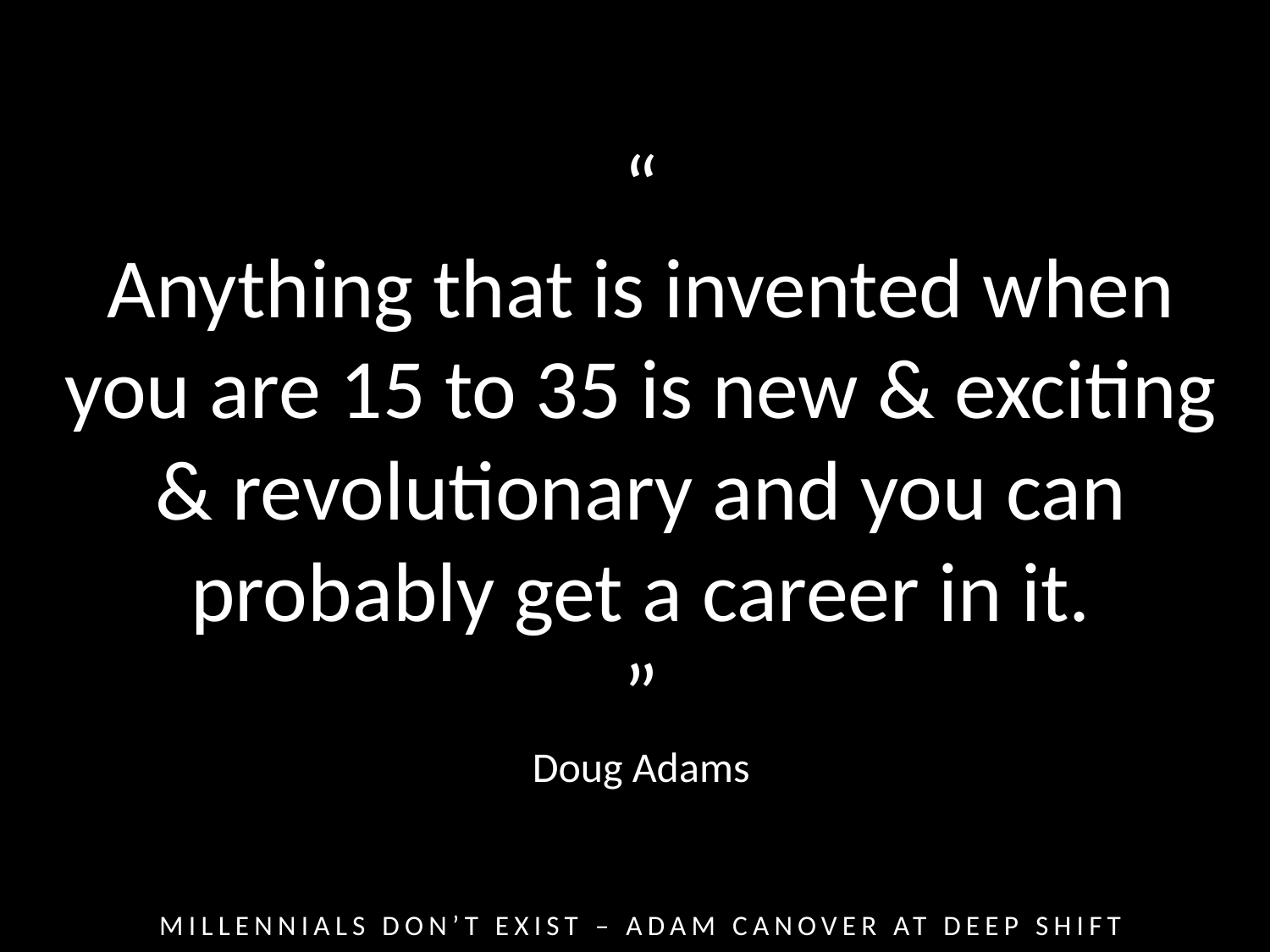

“
Anything that is invented when you are 15 to 35 is new & exciting & revolutionary and you can probably get a career in it.
”
Doug Adams
MILLENNIALS DON’T EXIST – ADAM CANOVER AT DEEP SHIFT